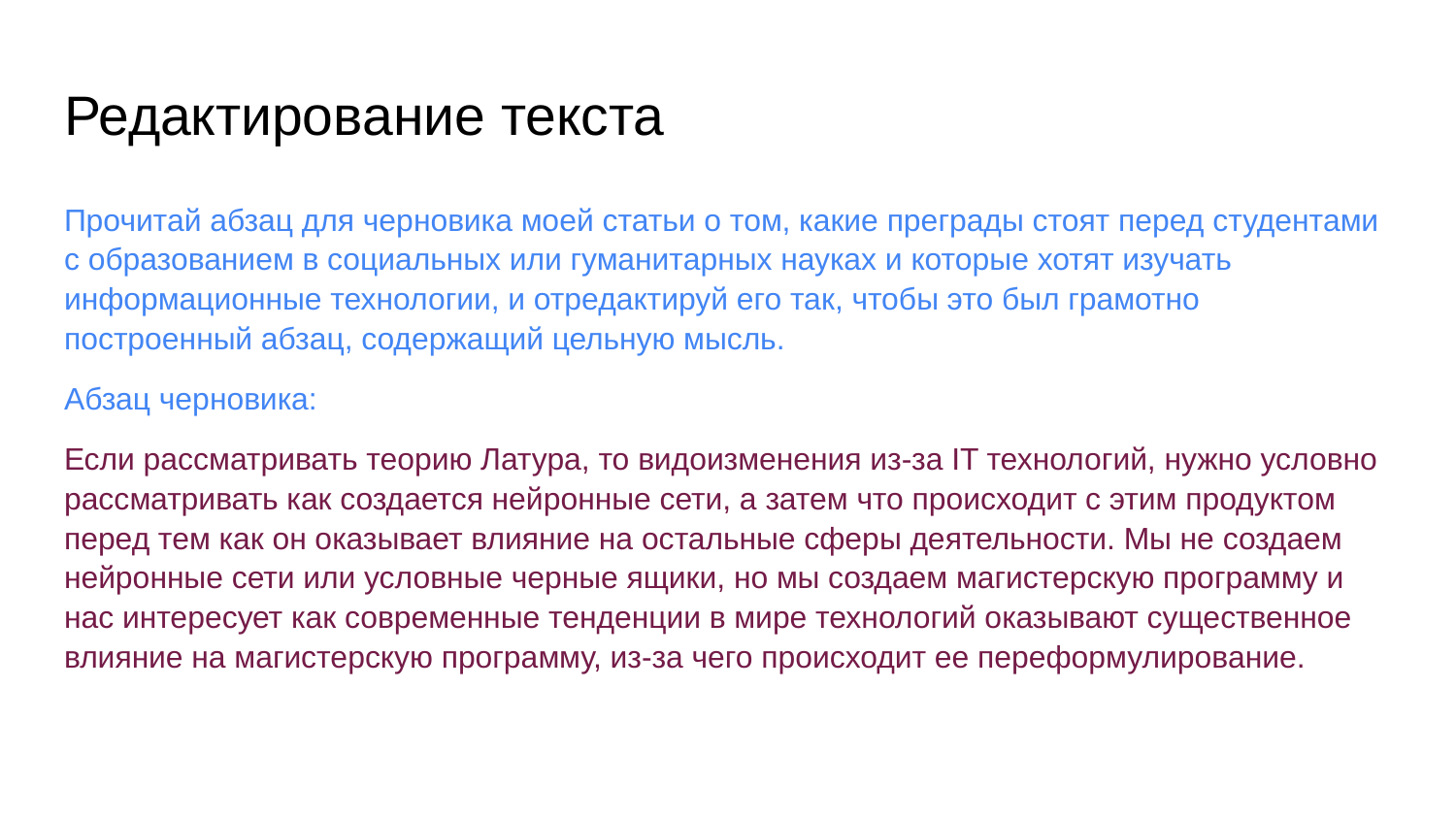

# Редактирование текста
Прочитай абзац для черновика моей статьи о том, какие преграды стоят перед студентами с образованием в социальных или гуманитарных науках и которые хотят изучать информационные технологии, и отредактируй его так, чтобы это был грамотно построенный абзац, содержащий цельную мысль.
Абзац черновика:
Если рассматривать теорию Латура, то видоизменения из-за IT технологий, нужно условно рассматривать как создается нейронные сети, а затем что происходит с этим продуктом перед тем как он оказывает влияние на остальные сферы деятельности. Мы не создаем нейронные сети или условные черные ящики, но мы создаем магистерскую программу и нас интересует как современные тенденции в мире технологий оказывают существенное влияние на магистерскую программу, из-за чего происходит ее переформулирование.